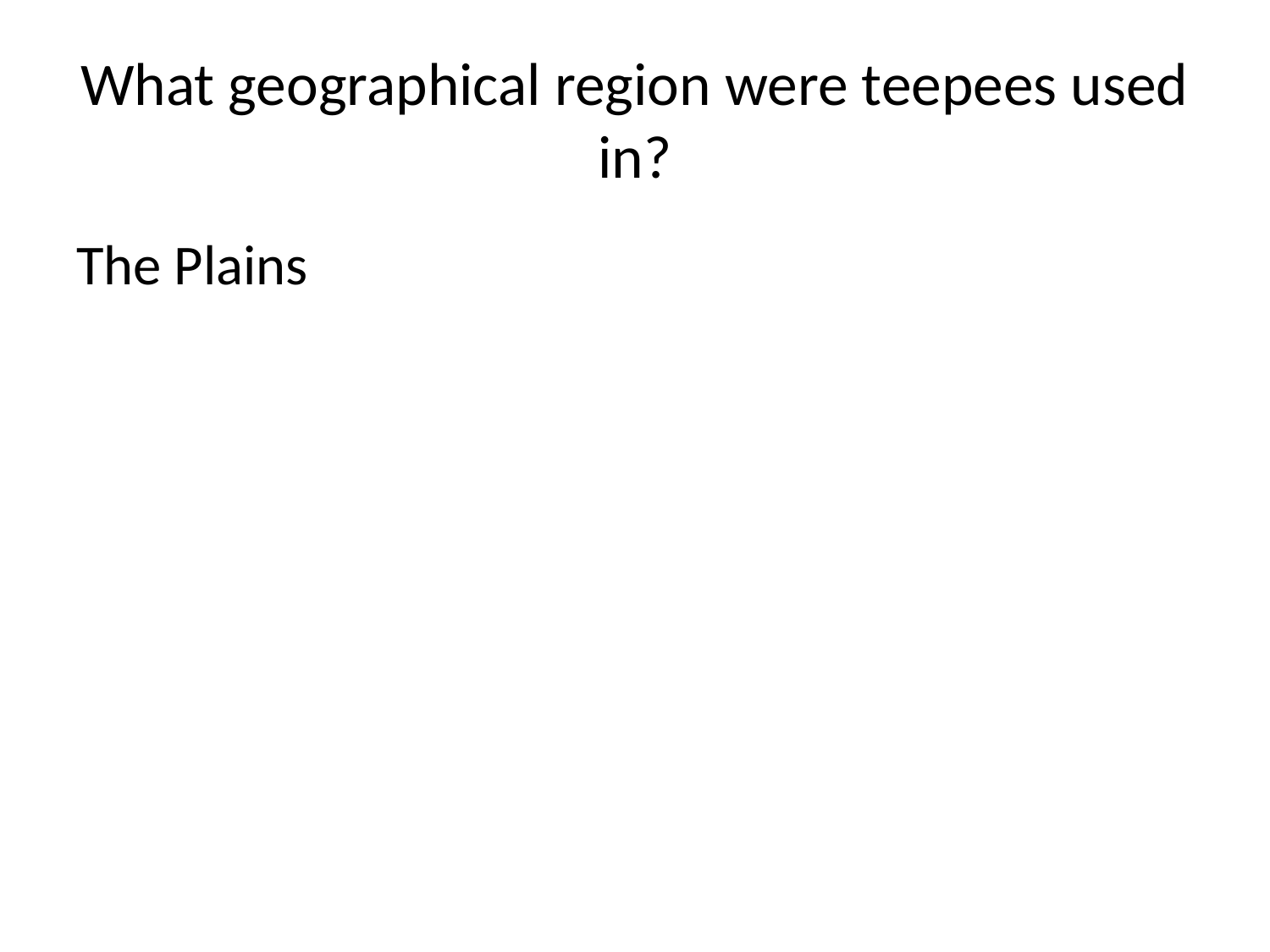

# What geographical region were teepees used in?
The Plains